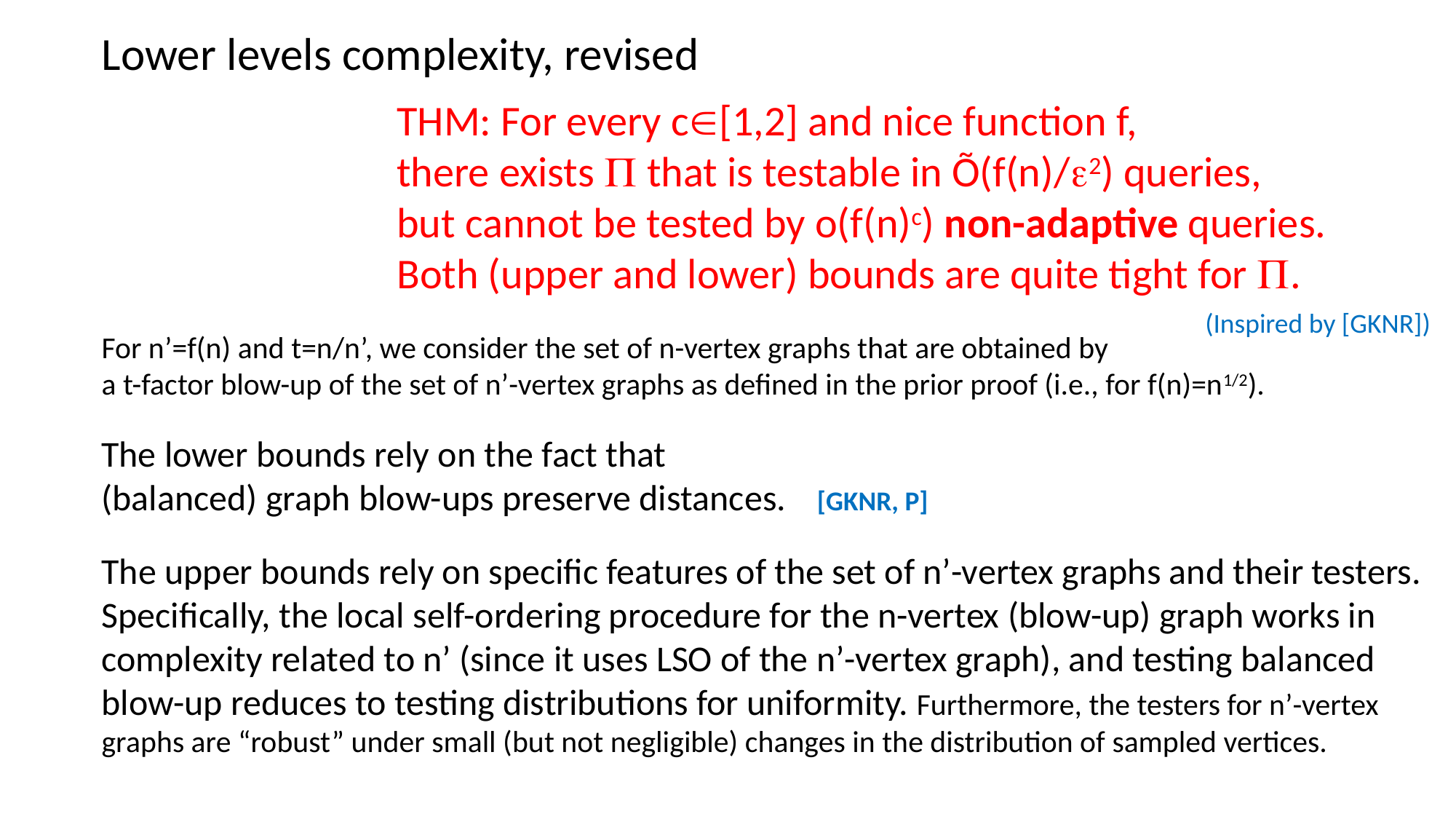

# Lower levels complexity, revised
THM: For every c∈[1,2] and nice function f,
there exists Π that is testable in Õ(f(n)/ε2) queries,
but cannot be tested by o(f(n)c) non-adaptive queries.
Both (upper and lower) bounds are quite tight for Π.

(Inspired by [GKNR])
For n’=f(n) and t=n/n’, we consider the set of n-vertex graphs that are obtained by
a t-factor blow-up of the set of n’-vertex graphs as defined in the prior proof (i.e., for f(n)=n1/2).
The lower bounds rely on the fact that
(balanced) graph blow-ups preserve distances.    [GKNR, P]
The upper bounds rely on specific features of the set of n’-vertex graphs and their testers. Specifically, the local self-ordering procedure for the n-vertex (blow-up) graph works in complexity related to n’ (since it uses LSO of the n’-vertex graph), and testing balanced blow-up reduces to testing distributions for uniformity. Furthermore, the testers for n’-vertex graphs are “robust” under small (but not negligible) changes in the distribution of sampled vertices.